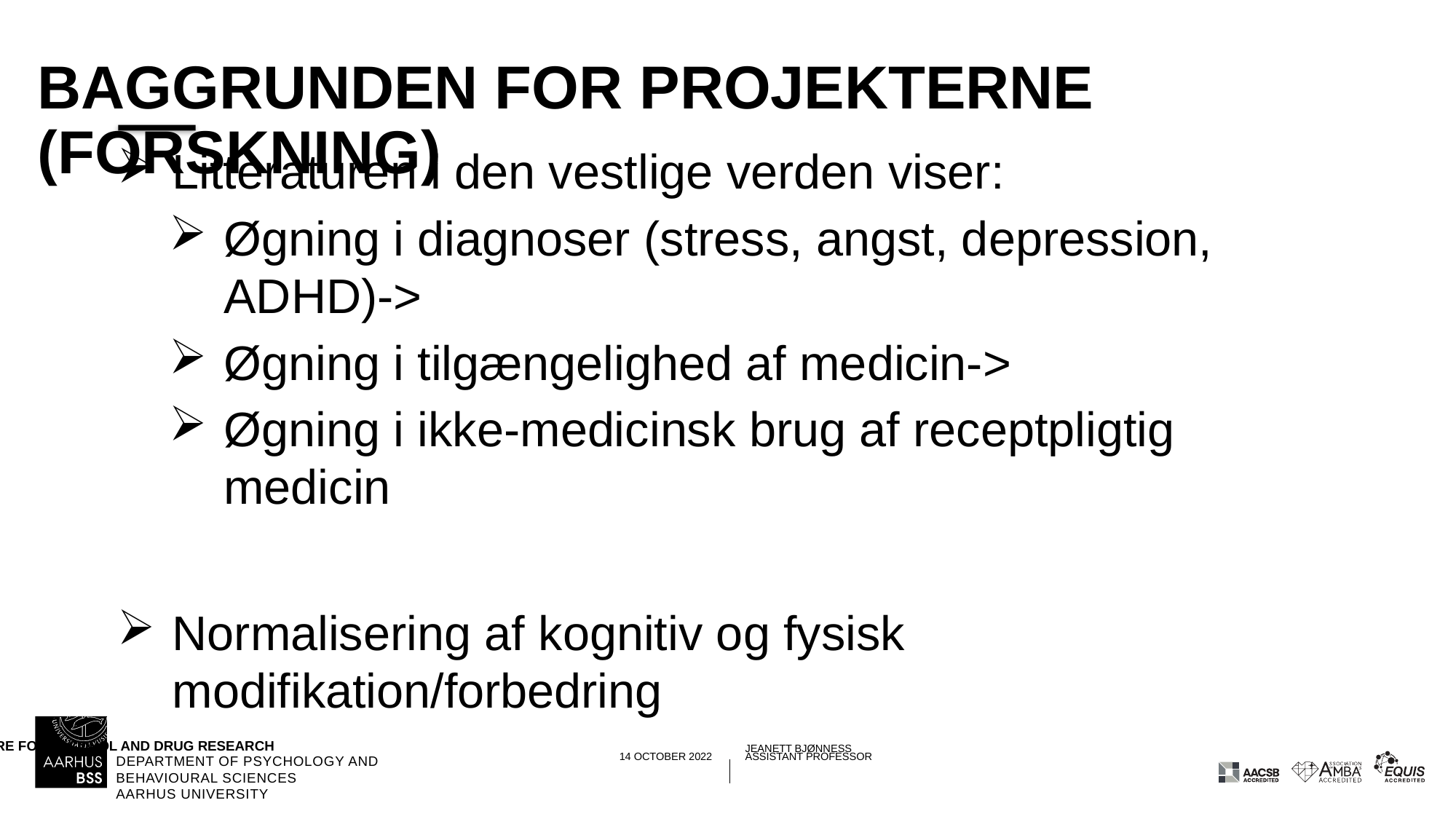

# Baggrunden for projekterne (forskning)
Litteraturen i den vestlige verden viser:
Øgning i diagnoser (stress, angst, depression, ADHD)->
Øgning i tilgængelighed af medicin->
Øgning i ikke-medicinsk brug af receptpligtig medicin

Normalisering af kognitiv og fysisk modifikation/forbedring

04/11/202223/04/2019